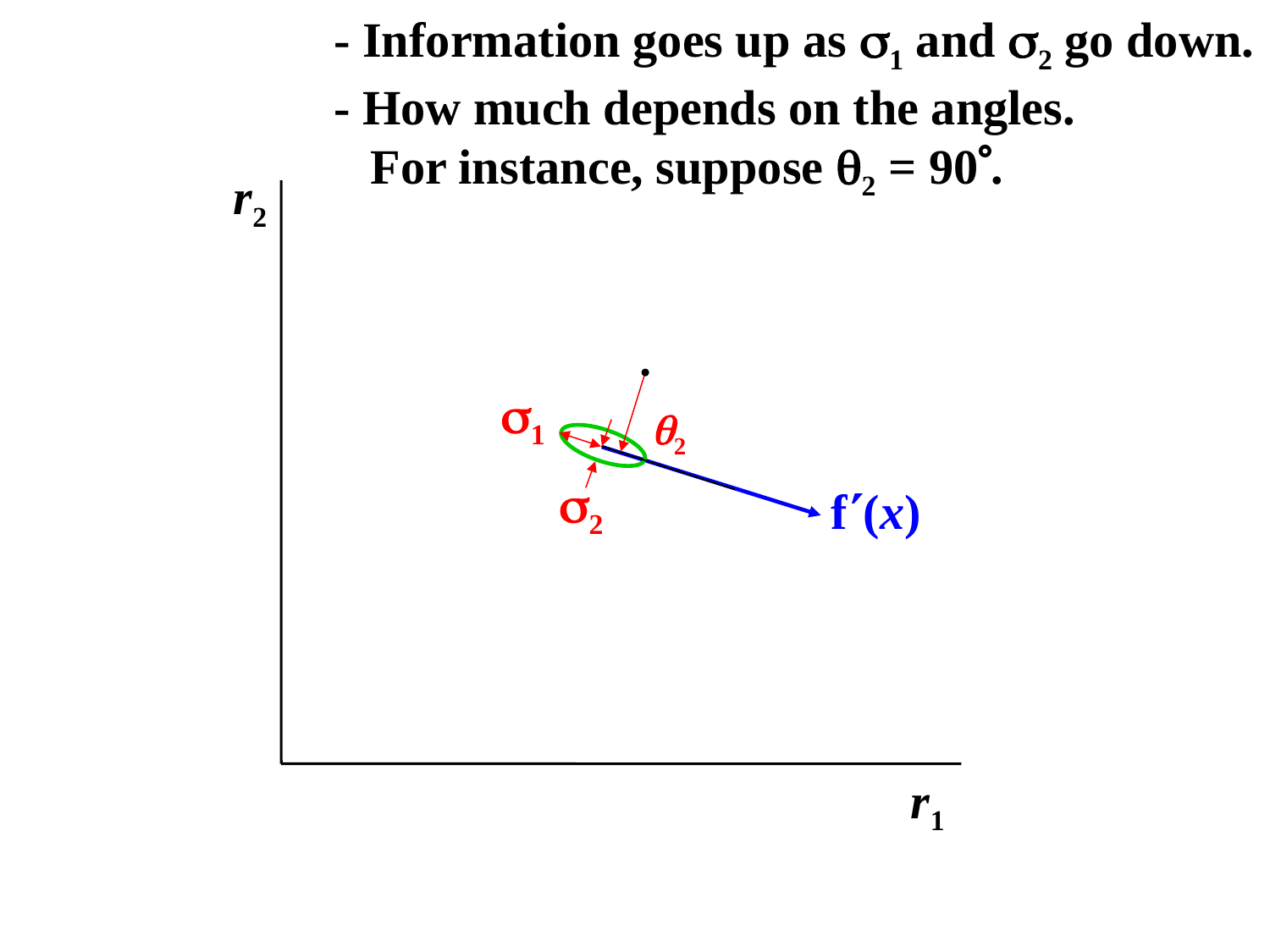

- Information goes up as σ1 and σ2 go down.
- How much depends on the angles.
   For instance, suppose θ2 = 90°.
r2

σ1
θ2

σ2
f′(x)
r1